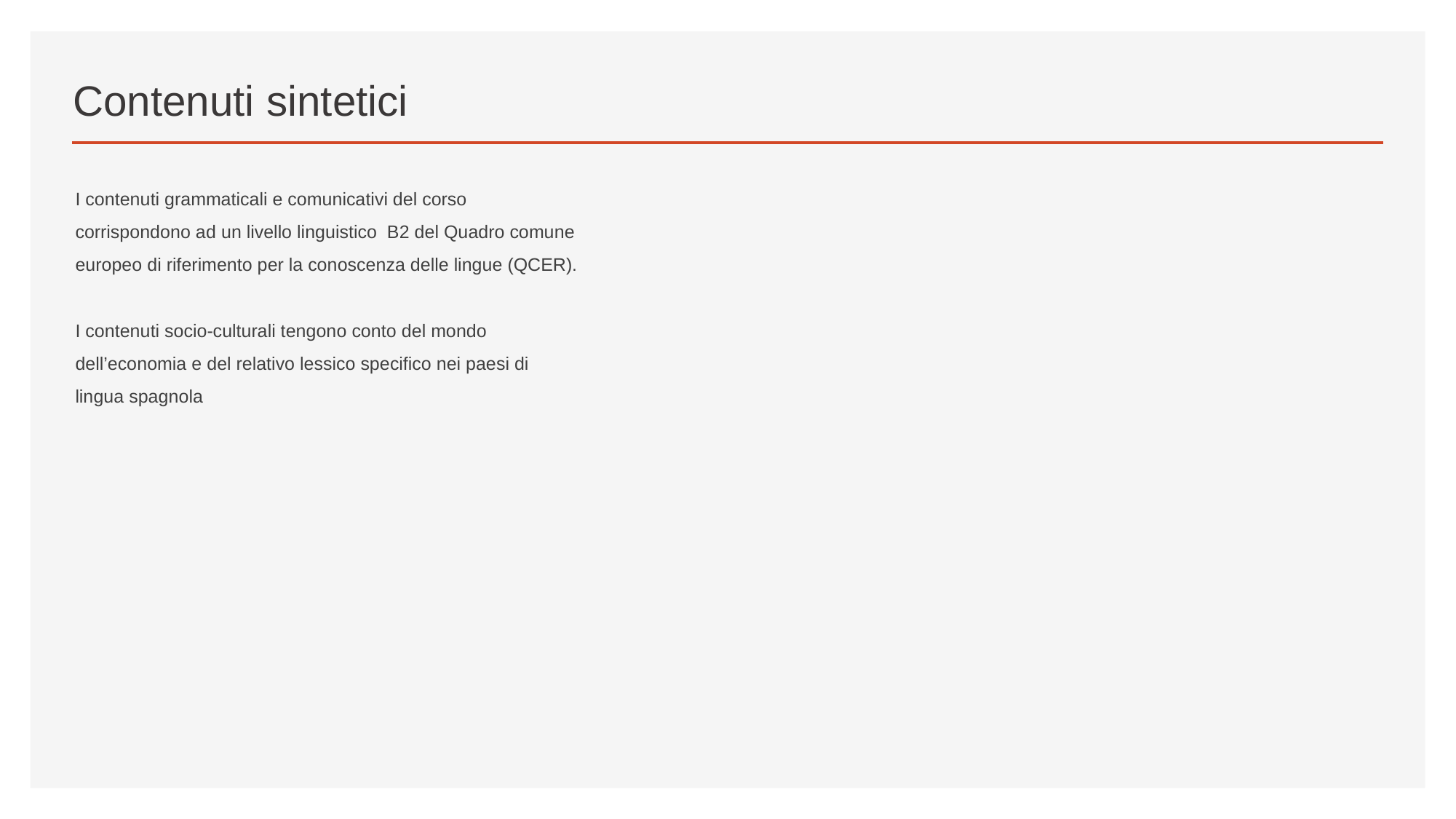

# Contenuti sintetici
I contenuti grammaticali e comunicativi del corso corrispondono ad un livello linguistico  B2 del Quadro comune europeo di riferimento per la conoscenza delle lingue (QCER).
I contenuti socio-culturali tengono conto del mondo dell’economia e del relativo lessico specifico nei paesi di lingua spagnola